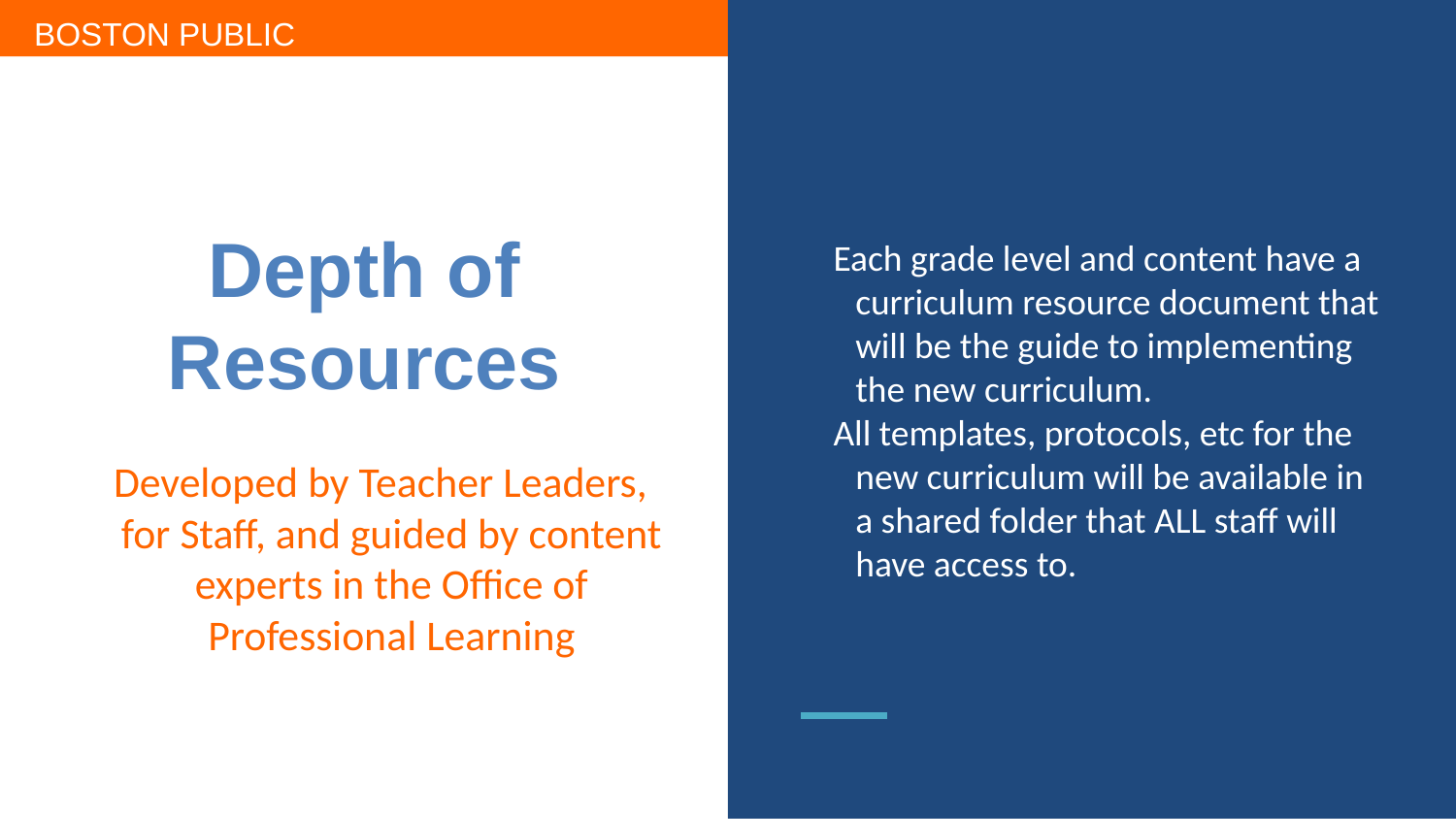

Each grade level and content have a curriculum resource document that will be the guide to implementing the new curriculum.
All templates, protocols, etc for the new curriculum will be available in a shared folder that ALL staff will have access to.
# Depth of Resources
Developed by Teacher Leaders, for Staff, and guided by content experts in the Office of Professional Learning